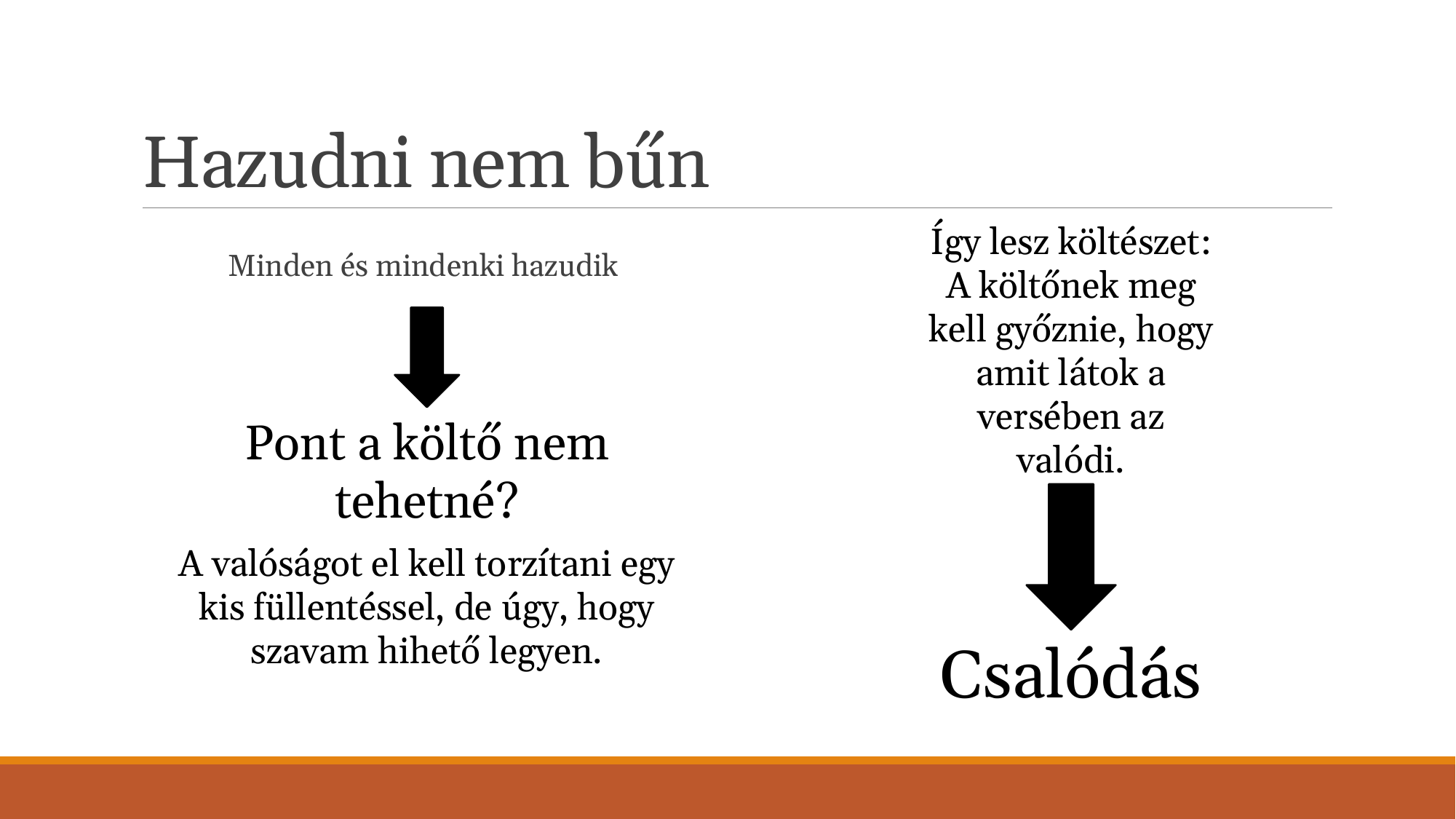

# Hazudni nem bűn
Így lesz költészet: A költőnek meg kell győznie, hogy amit látok a versében az valódi.
Minden és mindenki hazudik

Pont a költő nem tehetné?

A valóságot el kell torzítani egy kis füllentéssel, de úgy, hogy szavam hihető legyen.
Csalódás